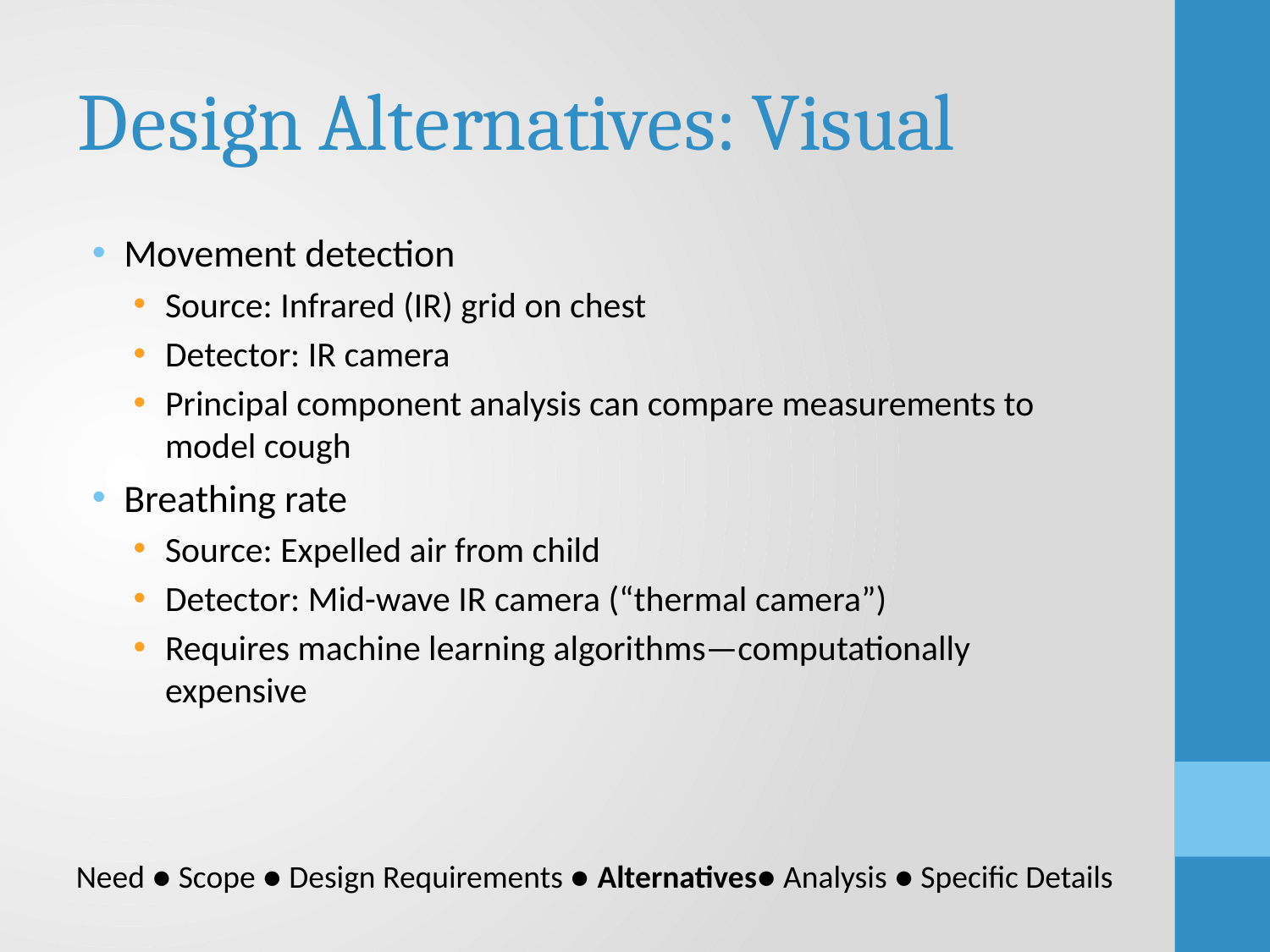

# Design Alternatives: Visual
Movement detection
Source: Infrared (IR) grid on chest
Detector: IR camera
Principal component analysis can compare measurements to model cough
Breathing rate
Source: Expelled air from child
Detector: Mid-wave IR camera (“thermal camera”)
Requires machine learning algorithms—computationally expensive

Need ● Scope ● Design Requirements ● Alternatives● Analysis ● Specific Details